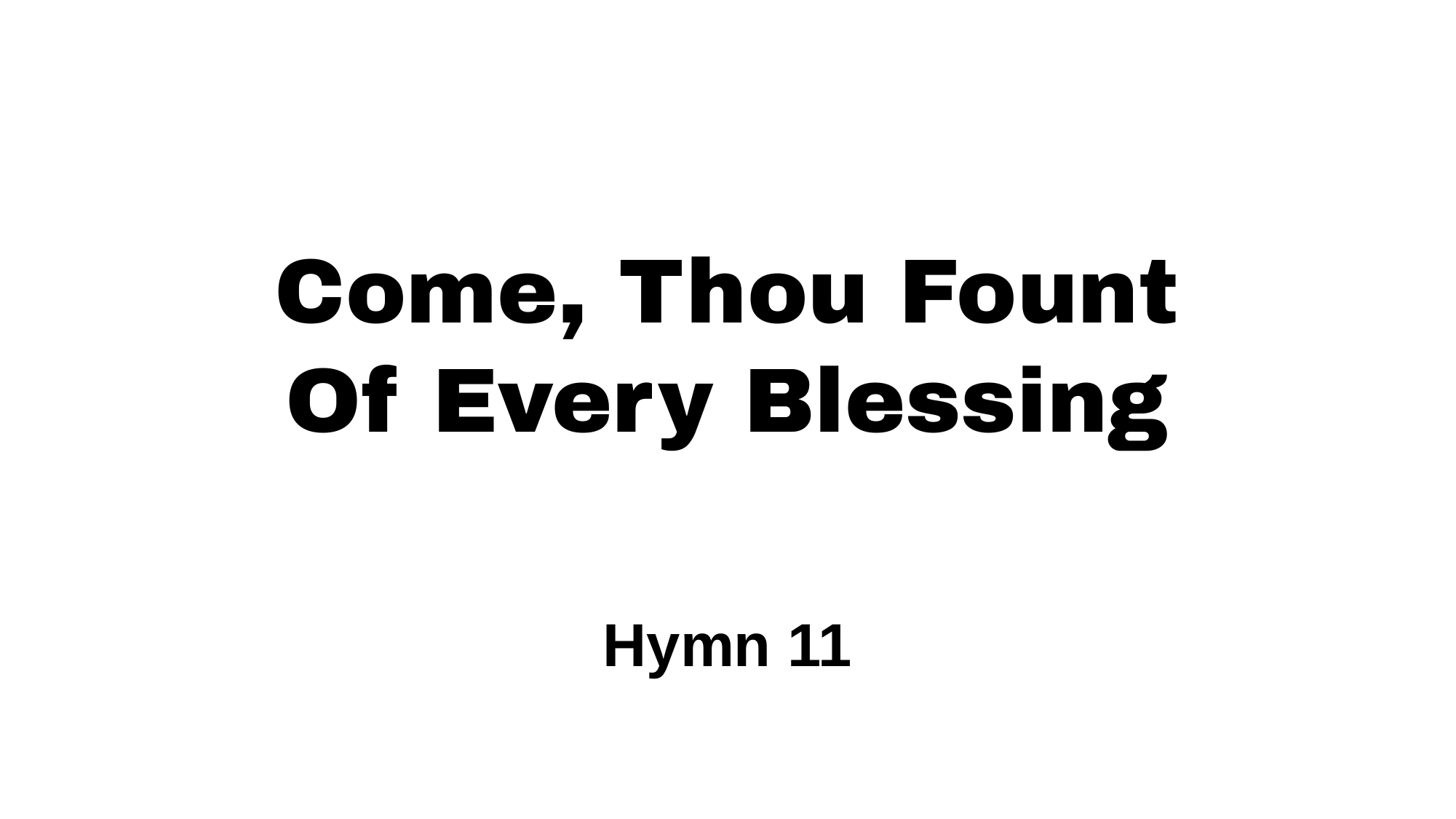

# Come, Thou Fount Of Every Blessing
Hymn 11